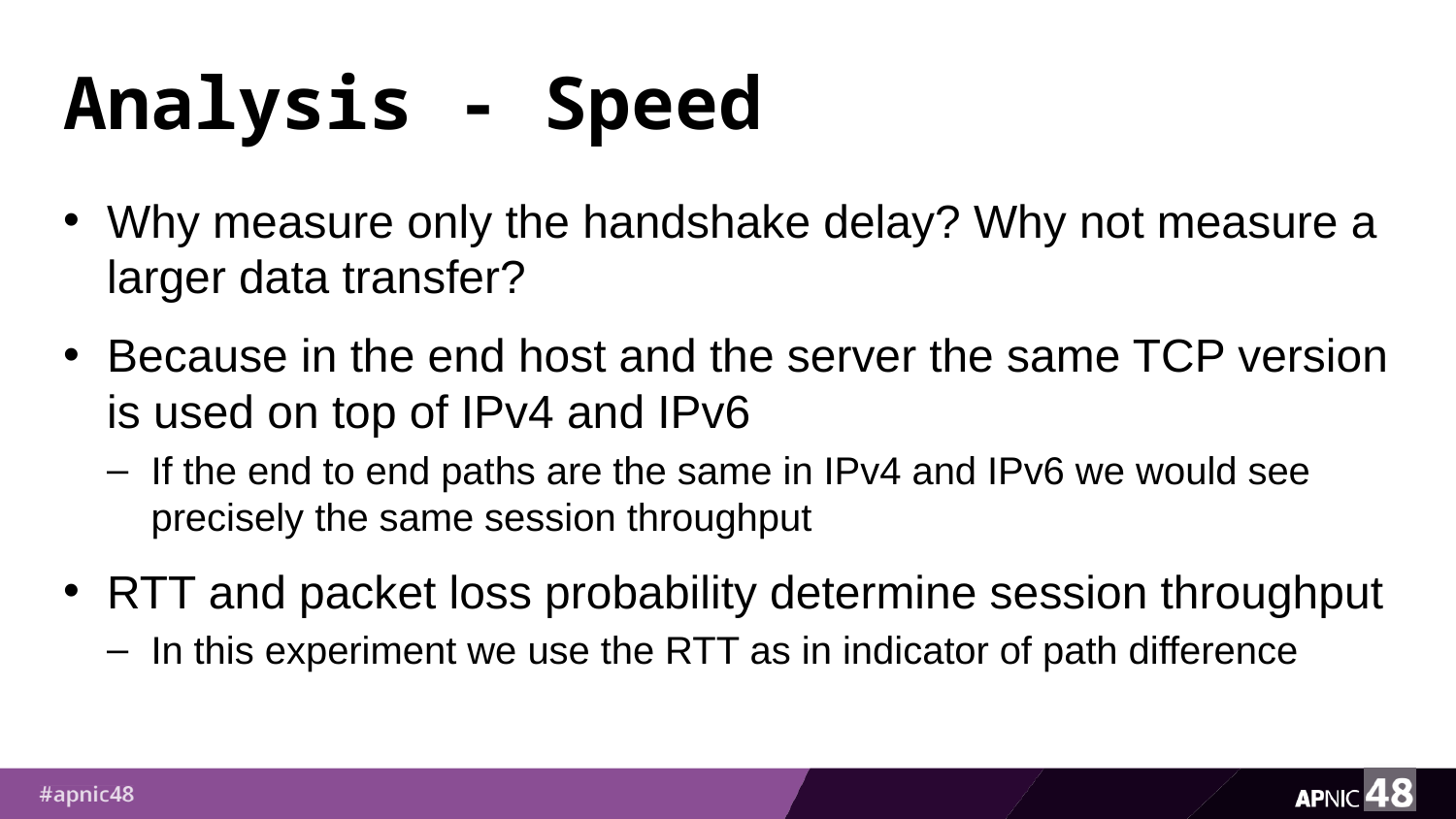

# Analysis - Speed
Why measure only the handshake delay? Why not measure a larger data transfer?
Because in the end host and the server the same TCP version is used on top of IPv4 and IPv6
If the end to end paths are the same in IPv4 and IPv6 we would see precisely the same session throughput
RTT and packet loss probability determine session throughput
In this experiment we use the RTT as in indicator of path difference